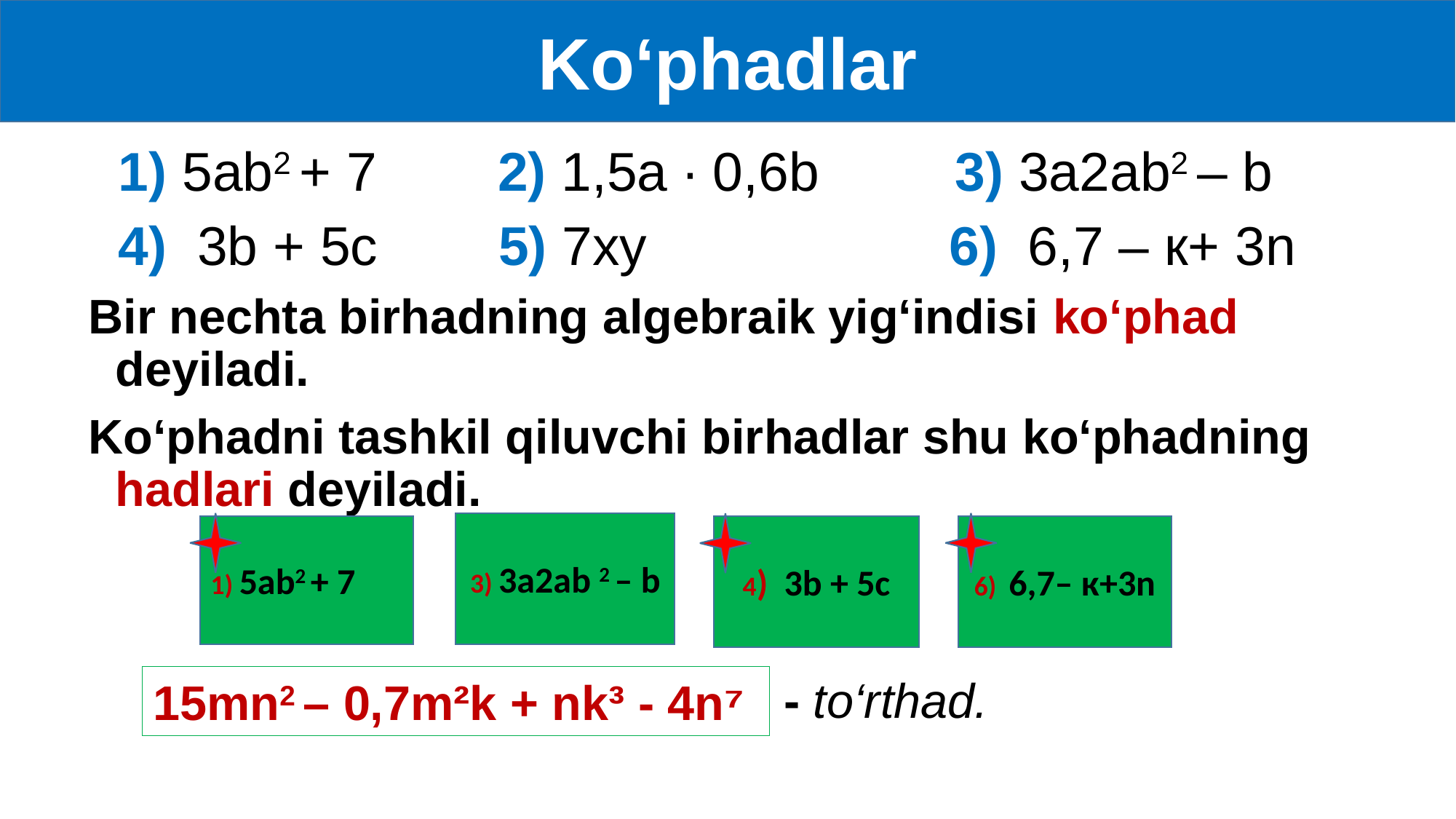

Ko‘phadlar
  1) 5аb2 + 7        2) 1,5а ∙ 0,6b         3) 3a2аb2 – b
  4)  3b + 5с        5) 7ху                    6)  6,7 – к+ 3n
Bir nechta birhadning algebraik yig‘indisi ko‘phad deyiladi.
Ko‘phadni tashkil qiluvchi birhadlar shu ko‘phadning hadlari deyiladi.

3) 3a2аb 2 – b

1) 5аb2 + 7
4)  3b + 5с
6)  6,7– к+3n
- to‘rthad.
15mn2 – 0,7m²k + nk³ - 4n⁷